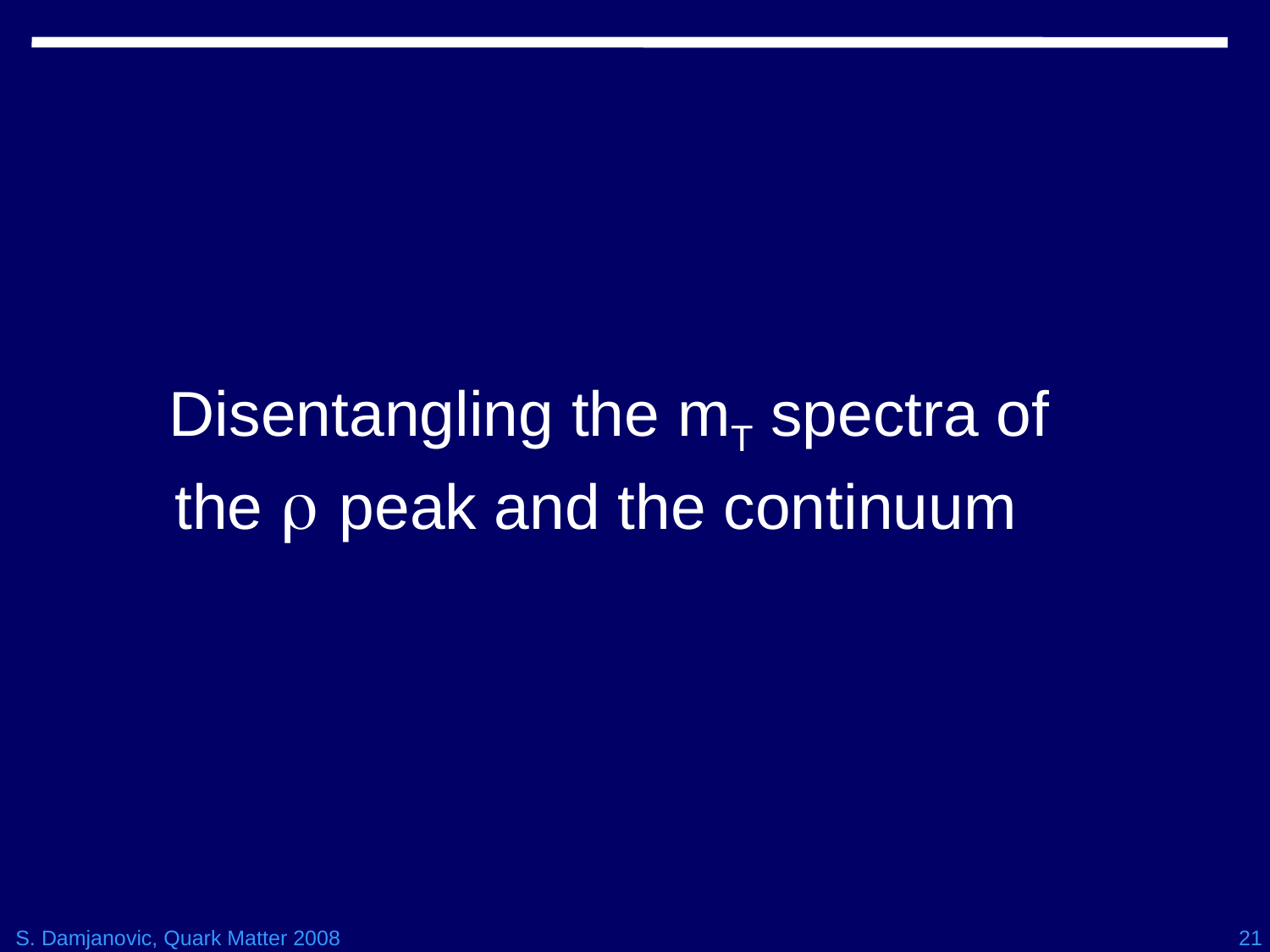

Disentangling the mT spectra of
 the ρ peak and the continuum
S. Damjanovic, Quark Matter 2008
21